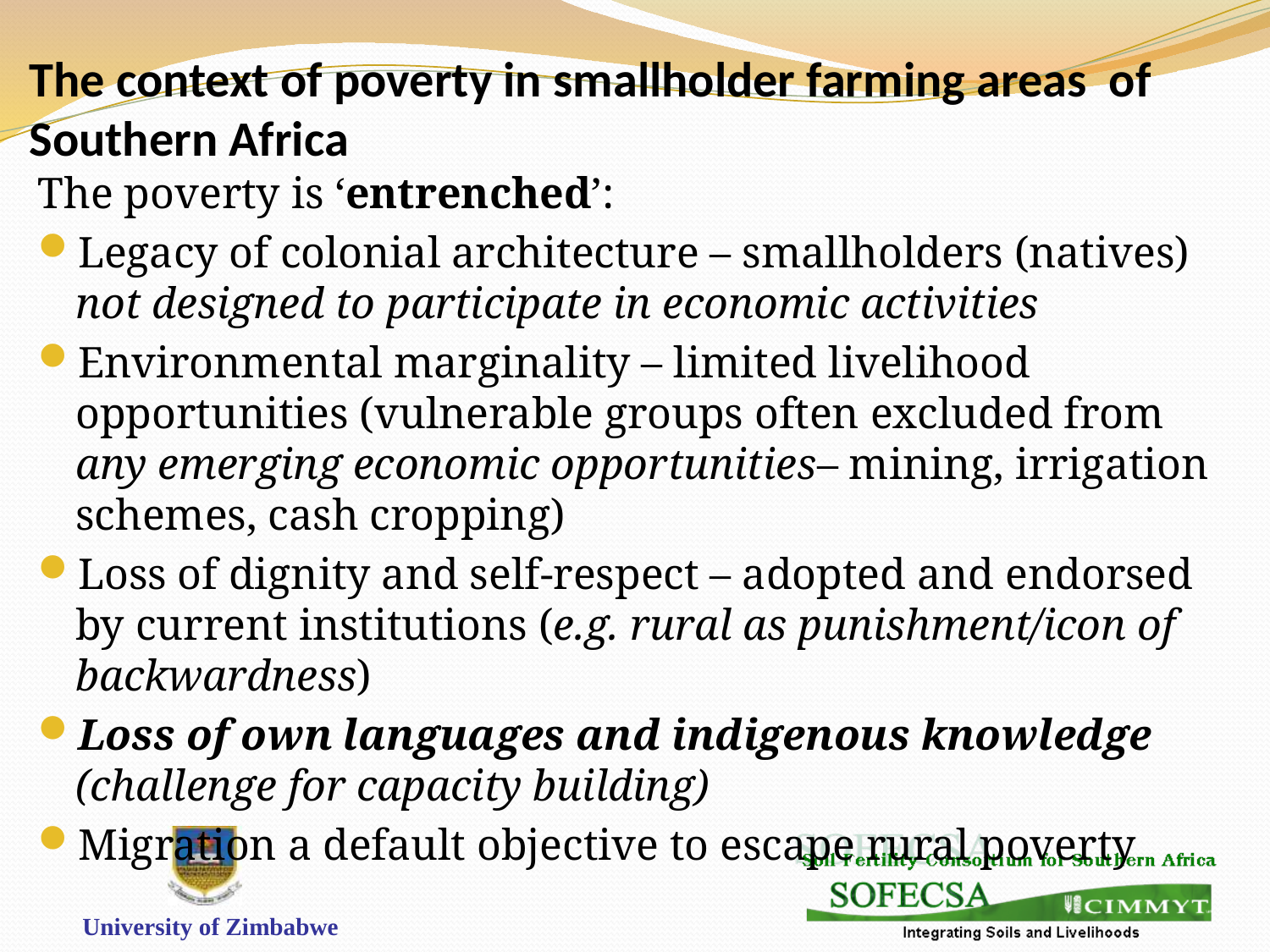

# The context of poverty in smallholder farming areas  of Southern Africa
The poverty is ‘entrenched’:
Legacy of colonial architecture – smallholders (natives) not designed to participate in economic activities
Environmental marginality – limited livelihood opportunities (vulnerable groups often excluded from any emerging economic opportunities– mining, irrigation schemes, cash cropping)
Loss of dignity and self-respect – adopted and endorsed by current institutions (e.g. rural as punishment/icon of backwardness)
Loss of own languages and indigenous knowledge (challenge for capacity building)
Migration a default objective to escape rural poverty